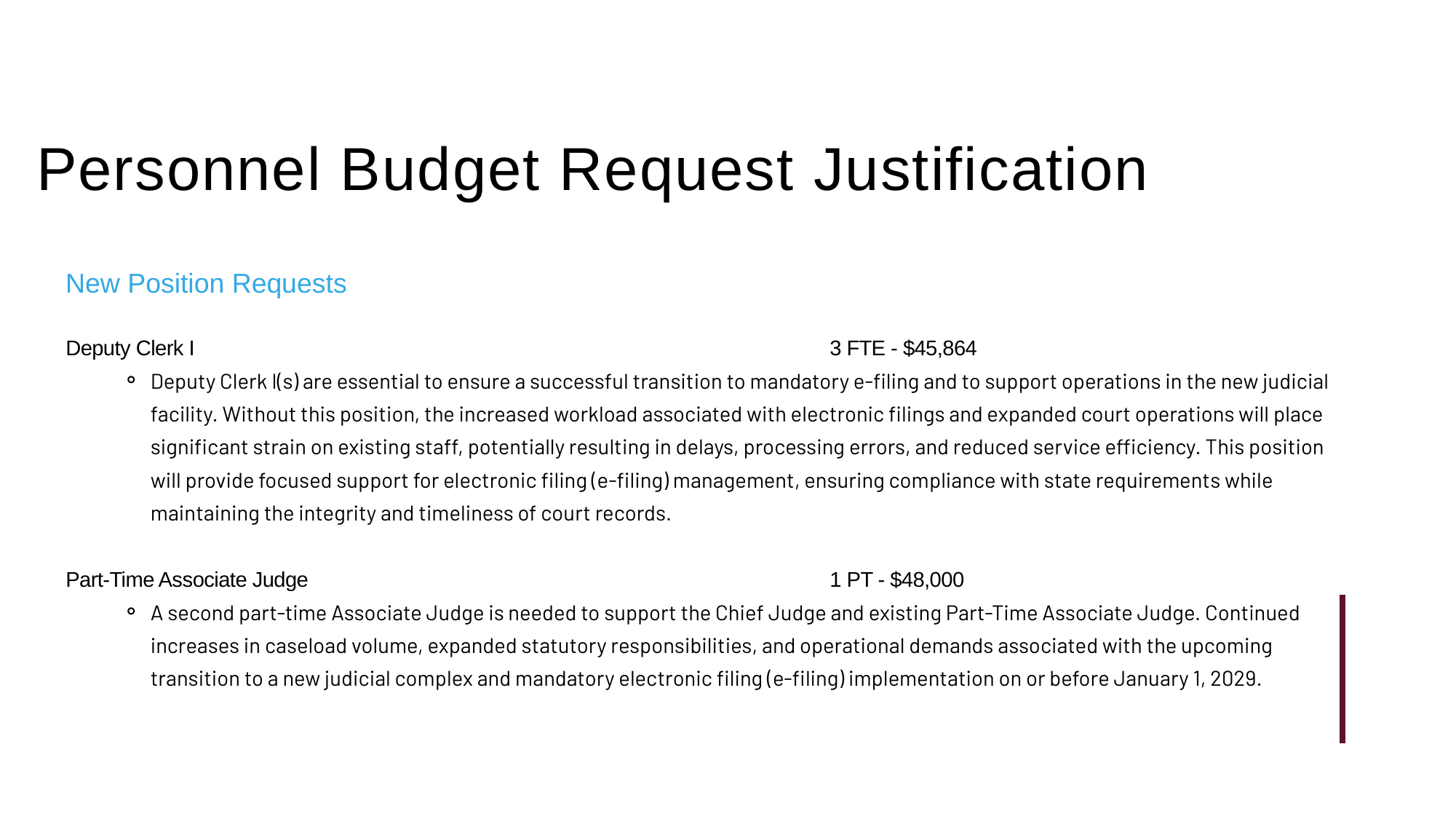

Personnel Budget Request Justification
New Position Requests
Deputy Clerk I 						3 FTE - $45,864
Deputy Clerk I(s) are essential to ensure a successful transition to mandatory e-filing and to support operations in the new judicial facility. Without this position, the increased workload associated with electronic filings and expanded court operations will place significant strain on existing staff, potentially resulting in delays, processing errors, and reduced service efficiency. This position will provide focused support for electronic filing (e-filing) management, ensuring compliance with state requirements while maintaining the integrity and timeliness of court records.

Part-Time Associate Judge 					1 PT - $48,000
A second part-time Associate Judge is needed to support the Chief Judge and existing Part-Time Associate Judge. Continued increases in caseload volume, expanded statutory responsibilities, and operational demands associated with the upcoming transition to a new judicial complex and mandatory electronic filing (e-filing) implementation on or before January 1, 2029.